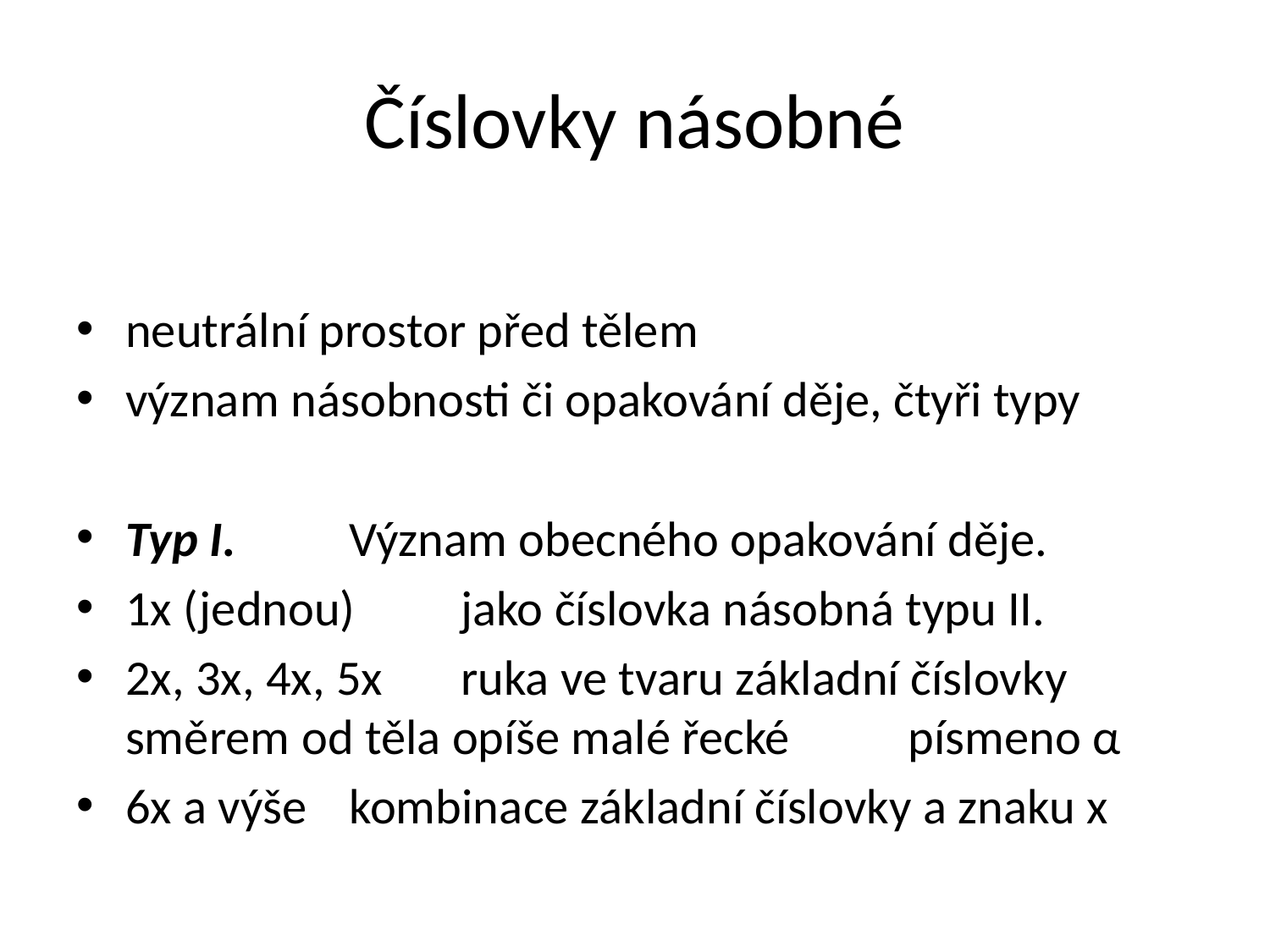

# Číslovky násobné

neutrální prostor před tělem
význam násobnosti či opakování děje, čtyři typy

Typ I. 		Význam obecného opakování děje.
1x (jednou)	jako číslovka násobná typu II.
2x, 3x, 4x, 5x	ruka ve tvaru základní číslovky 				směrem od těla opíše malé řecké 			písmeno α
6x a výše 		kombinace základní číslovky a znaku x